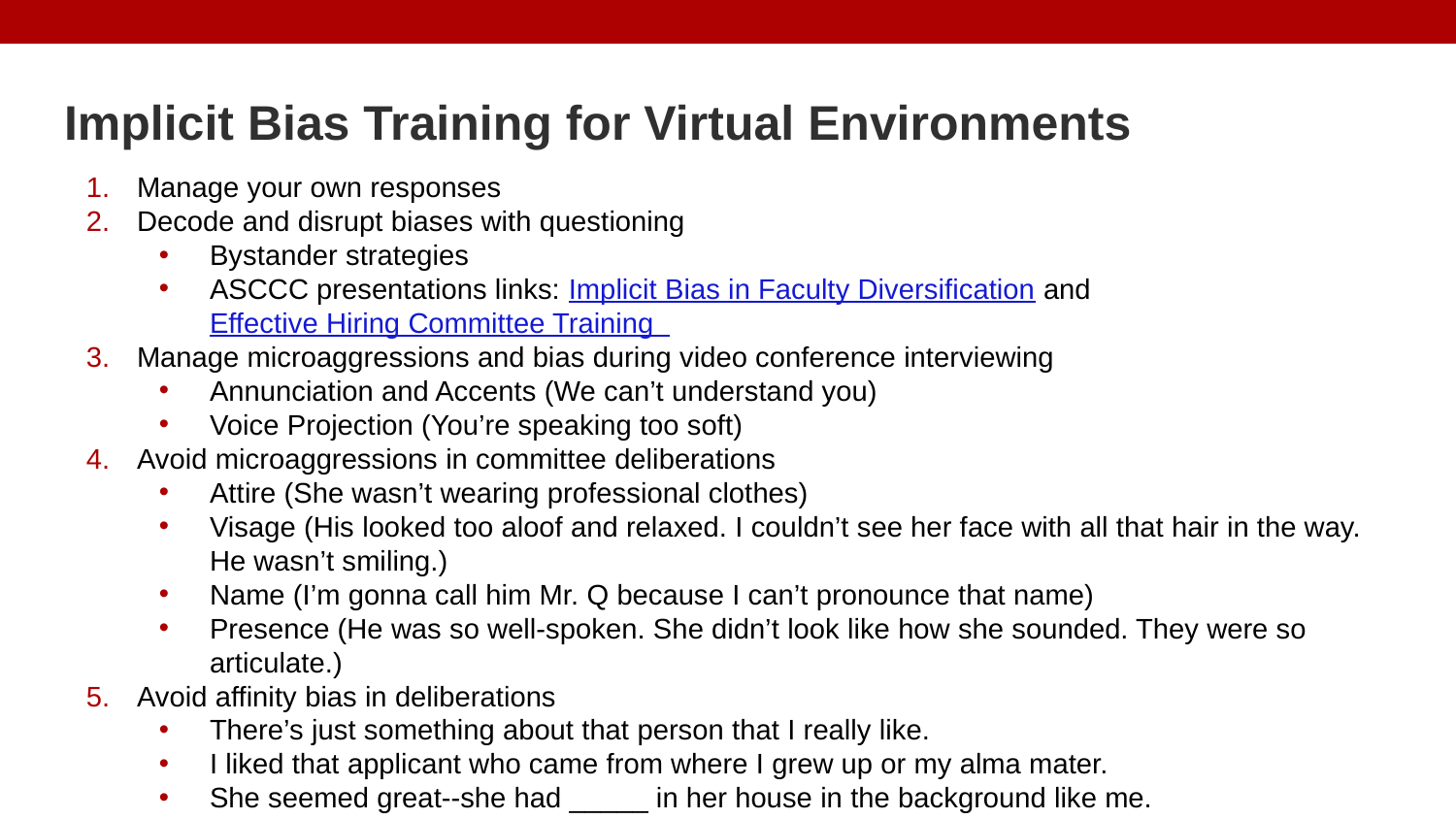

# Implicit Bias Training for Virtual Environments
Manage your own responses
Decode and disrupt biases with questioning
Bystander strategies
ASCCC presentations links: Implicit Bias in Faculty Diversification and Effective Hiring Committee Training
Manage microaggressions and bias during video conference interviewing
Annunciation and Accents (We can’t understand you)
Voice Projection (You’re speaking too soft)
Avoid microaggressions in committee deliberations
Attire (She wasn’t wearing professional clothes)
Visage (His looked too aloof and relaxed. I couldn’t see her face with all that hair in the way. He wasn’t smiling.)
Name (I’m gonna call him Mr. Q because I can’t pronounce that name)
Presence (He was so well-spoken. She didn’t look like how she sounded. They were so articulate.)
Avoid affinity bias in deliberations
There’s just something about that person that I really like.
I liked that applicant who came from where I grew up or my alma mater.
She seemed great--she had _____ in her house in the background like me.

14